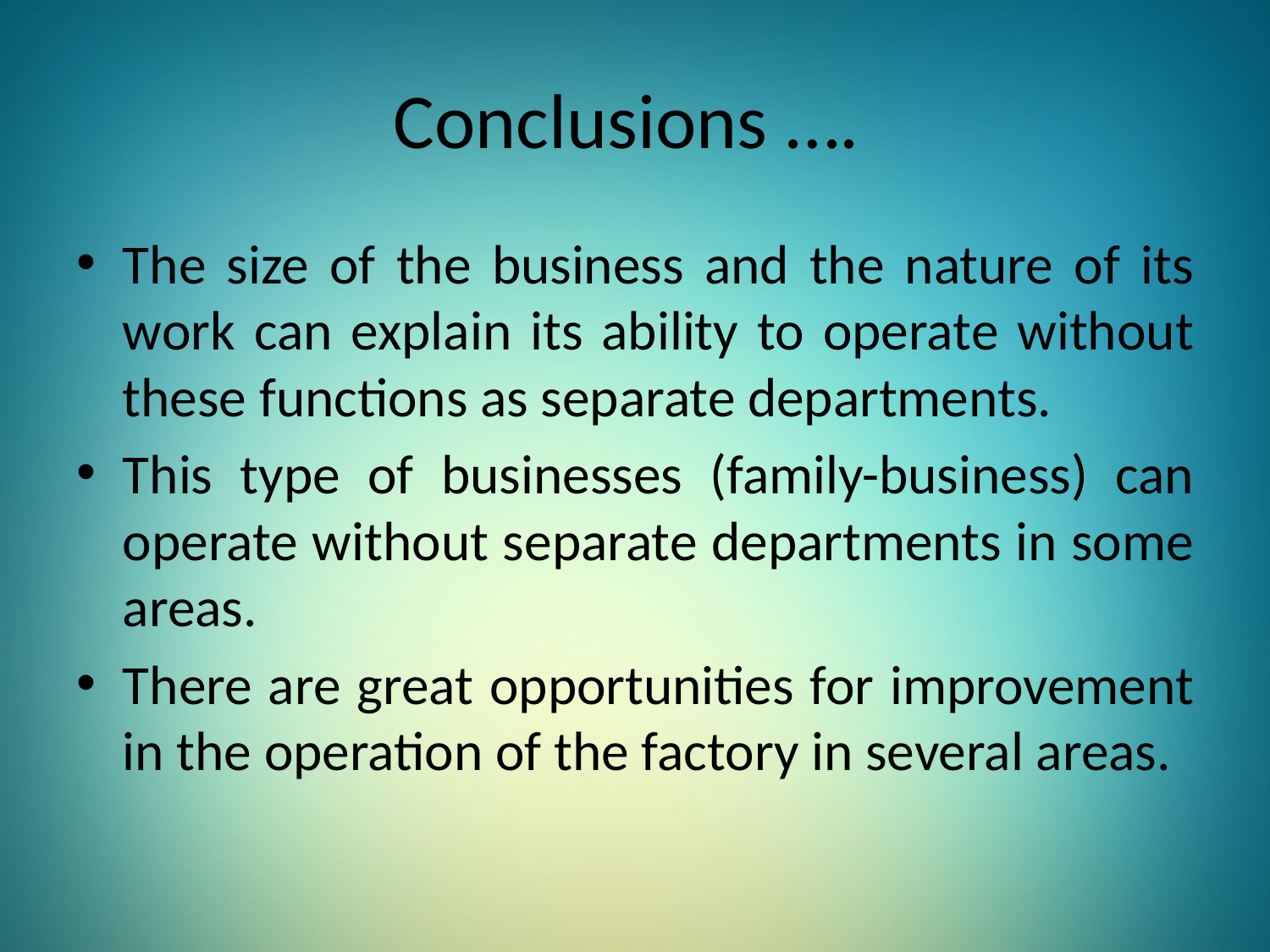

# Conclusions ….
The size of the business and the nature of its work can explain its ability to operate without these functions as separate departments.
This type of businesses (family-business) can operate without separate departments in some areas.
There are great opportunities for improvement in the operation of the factory in several areas.